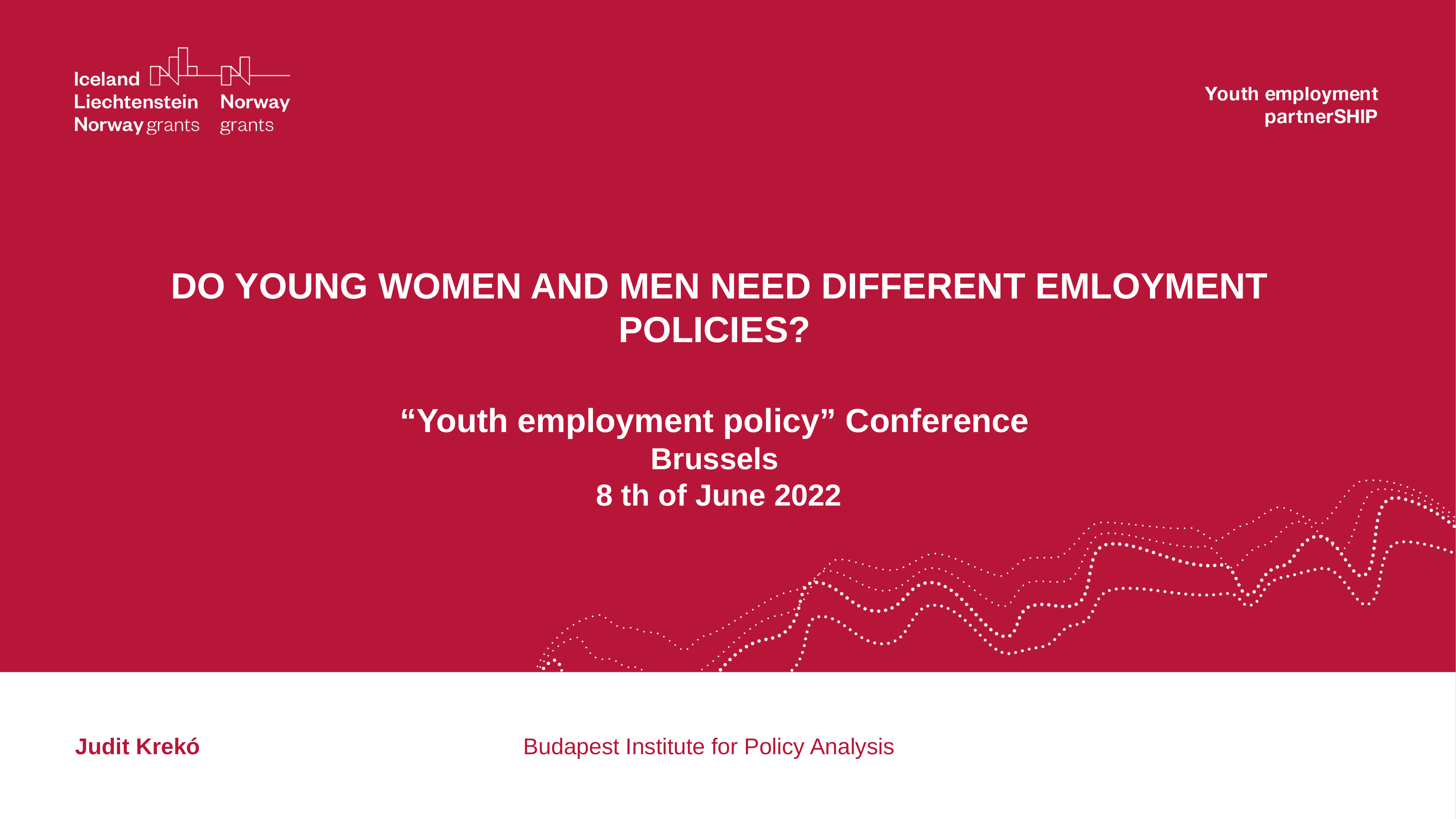

# do young women and men need different emloyment policies? “Youth employment policy” Conference Brussels 8 th of June 2022
Judit Krekó
Budapest Institute for Policy Analysis